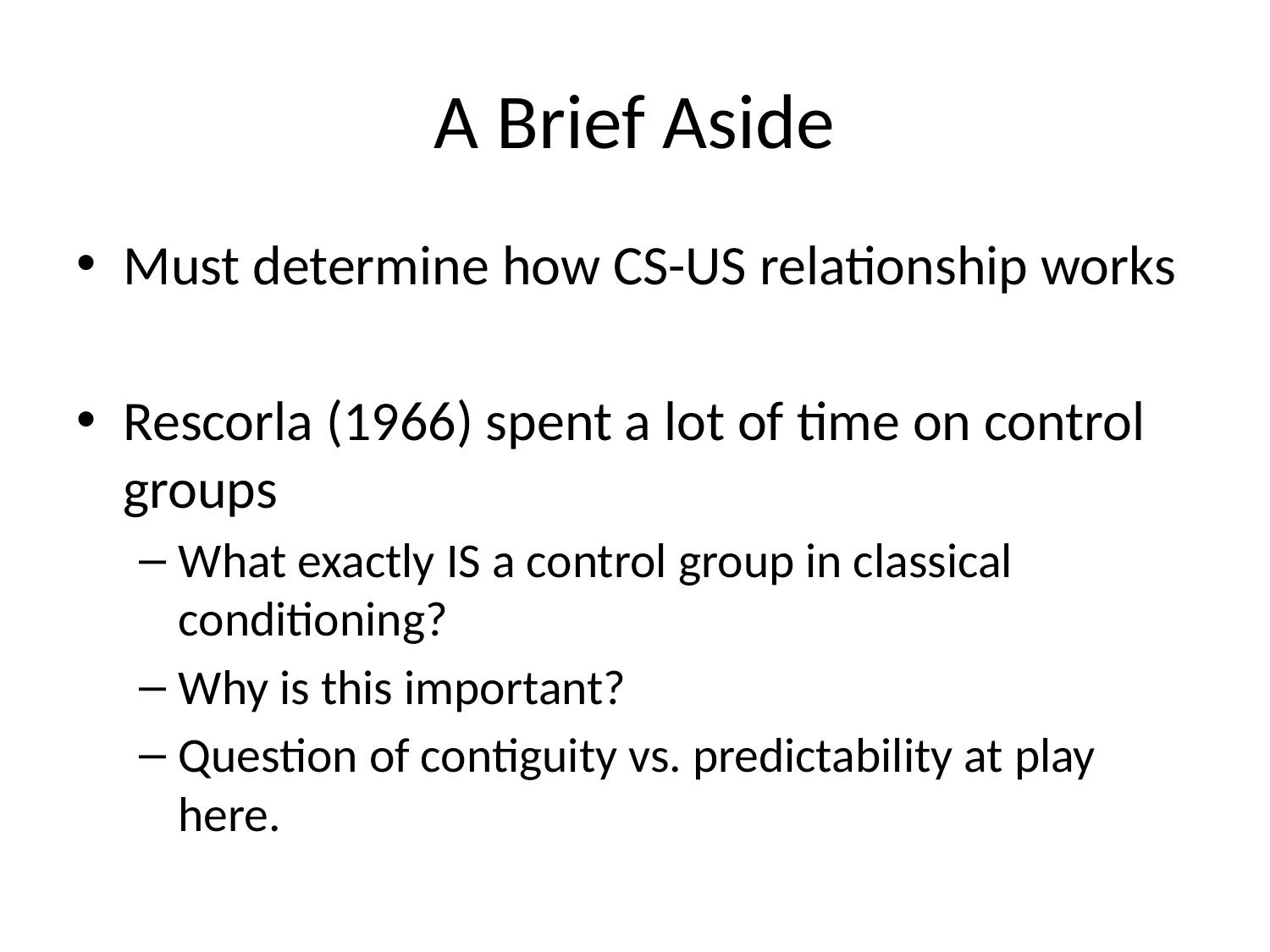

# A Brief Aside
Must determine how CS-US relationship works

Rescorla (1966) spent a lot of time on control groups
What exactly IS a control group in classical conditioning?
Why is this important?
Question of contiguity vs. predictability at play here.